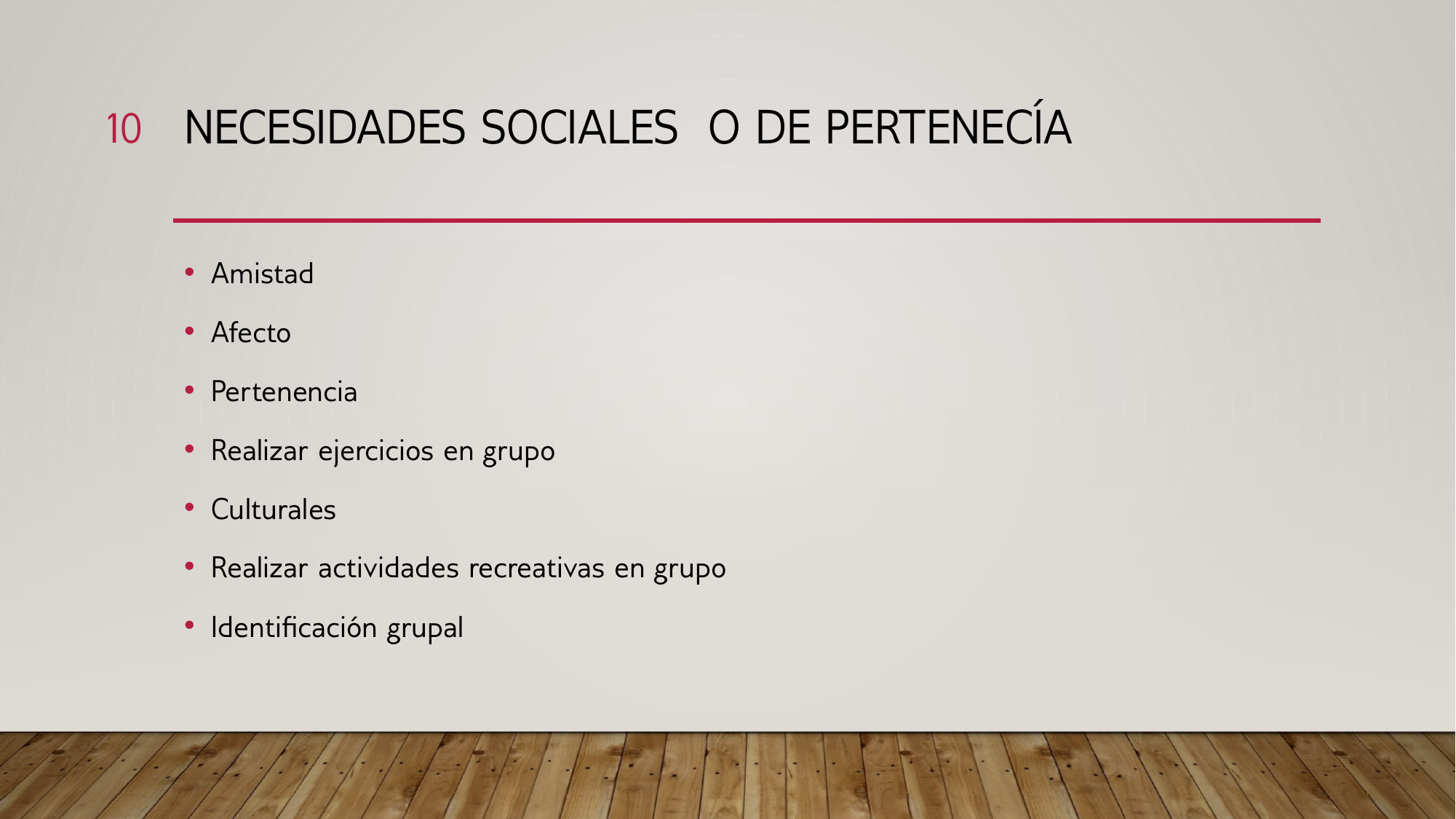

10
# Necesidades sociales  o de pertenecía
Amistad
Afecto
Pertenencia
Realizar ejercicios en grupo
Culturales
Realizar actividades recreativas en grupo
Identificación grupal